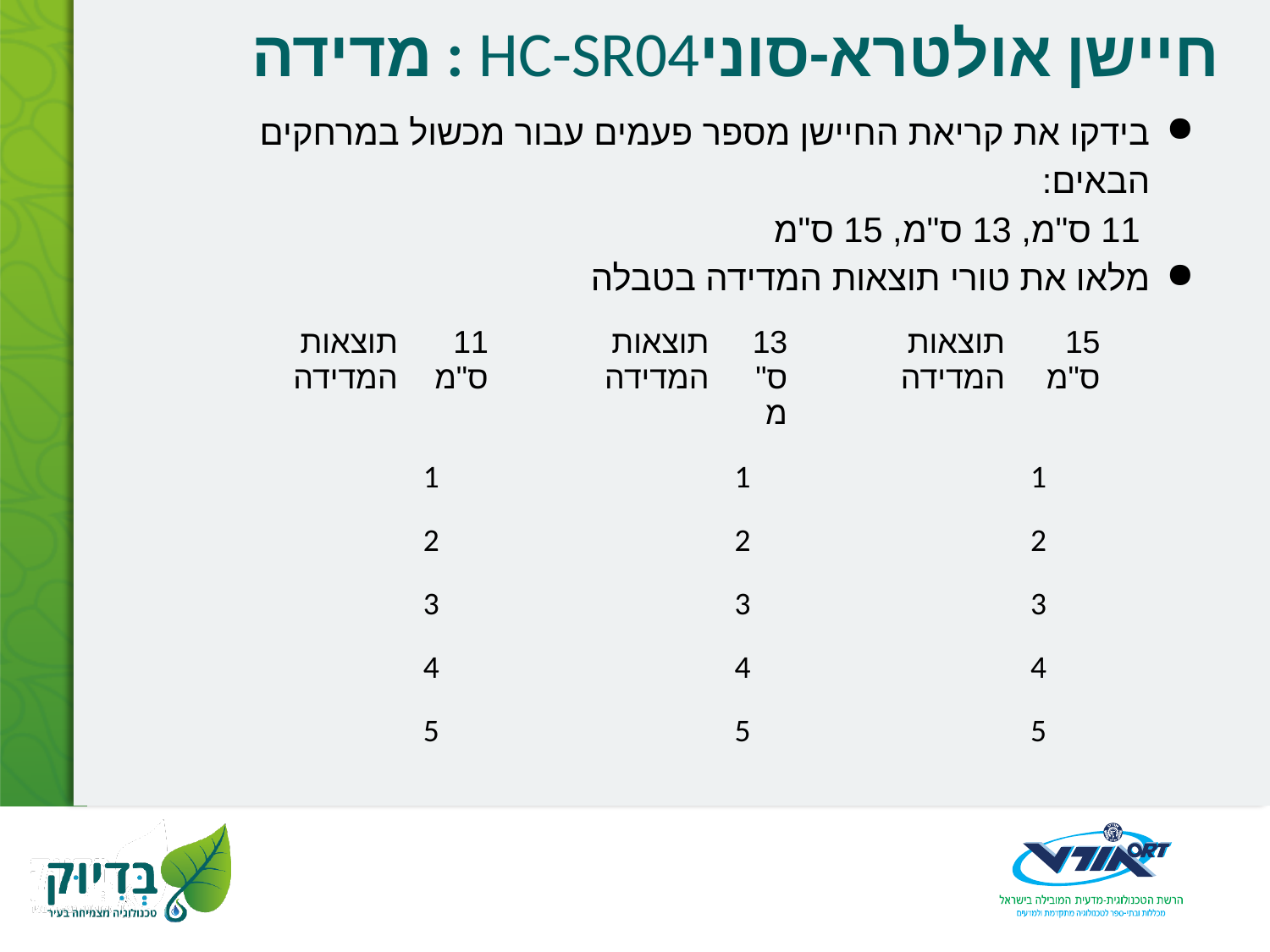

# חיישן אולטרא-סוניHC-SR04 : מדידה
בידקו את קריאת החיישן מספר פעמים עבור מכשול במרחקים הבאים:
 11 ס"מ, 13 ס"מ, 15 ס"מ
מלאו את טורי תוצאות המדידה בטבלה
| תוצאות המדידה | 11 ס"מ | תוצאות המדידה | 13 ס"מ | תוצאות המדידה | 15 ס"מ |
| --- | --- | --- | --- | --- | --- |
|  | 1 |  | 1 |  | 1 |
|  | 2 |  | 2 |  | 2 |
|  | 3 |  | 3 |  | 3 |
|  | 4 |  | 4 |  | 4 |
|  | 5 |  | 5 |  | 5 |